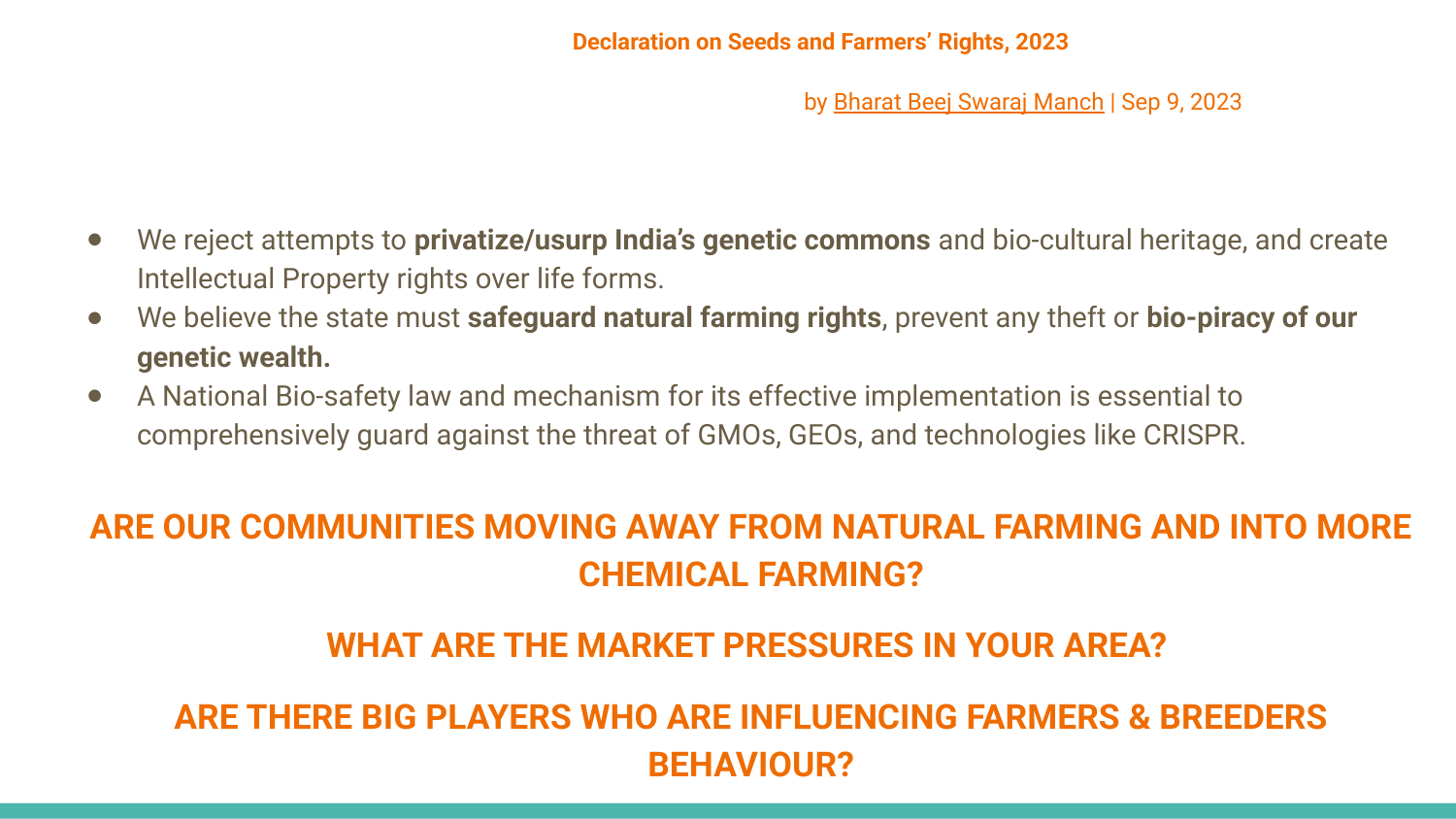

# Declaration on Seeds and Farmers’ Rights, 2023

by Bharat Beej Swaraj Manch | Sep 9, 2023
We reject attempts to privatize/usurp India’s genetic commons and bio-cultural heritage, and create Intellectual Property rights over life forms.
We believe the state must safeguard natural farming rights, prevent any theft or bio-piracy of our genetic wealth.
A National Bio-safety law and mechanism for its effective implementation is essential to comprehensively guard against the threat of GMOs, GEOs, and technologies like CRISPR.

ARE OUR COMMUNITIES MOVING AWAY FROM NATURAL FARMING AND INTO MORE CHEMICAL FARMING?
WHAT ARE THE MARKET PRESSURES IN YOUR AREA?
ARE THERE BIG PLAYERS WHO ARE INFLUENCING FARMERS & BREEDERS BEHAVIOUR?